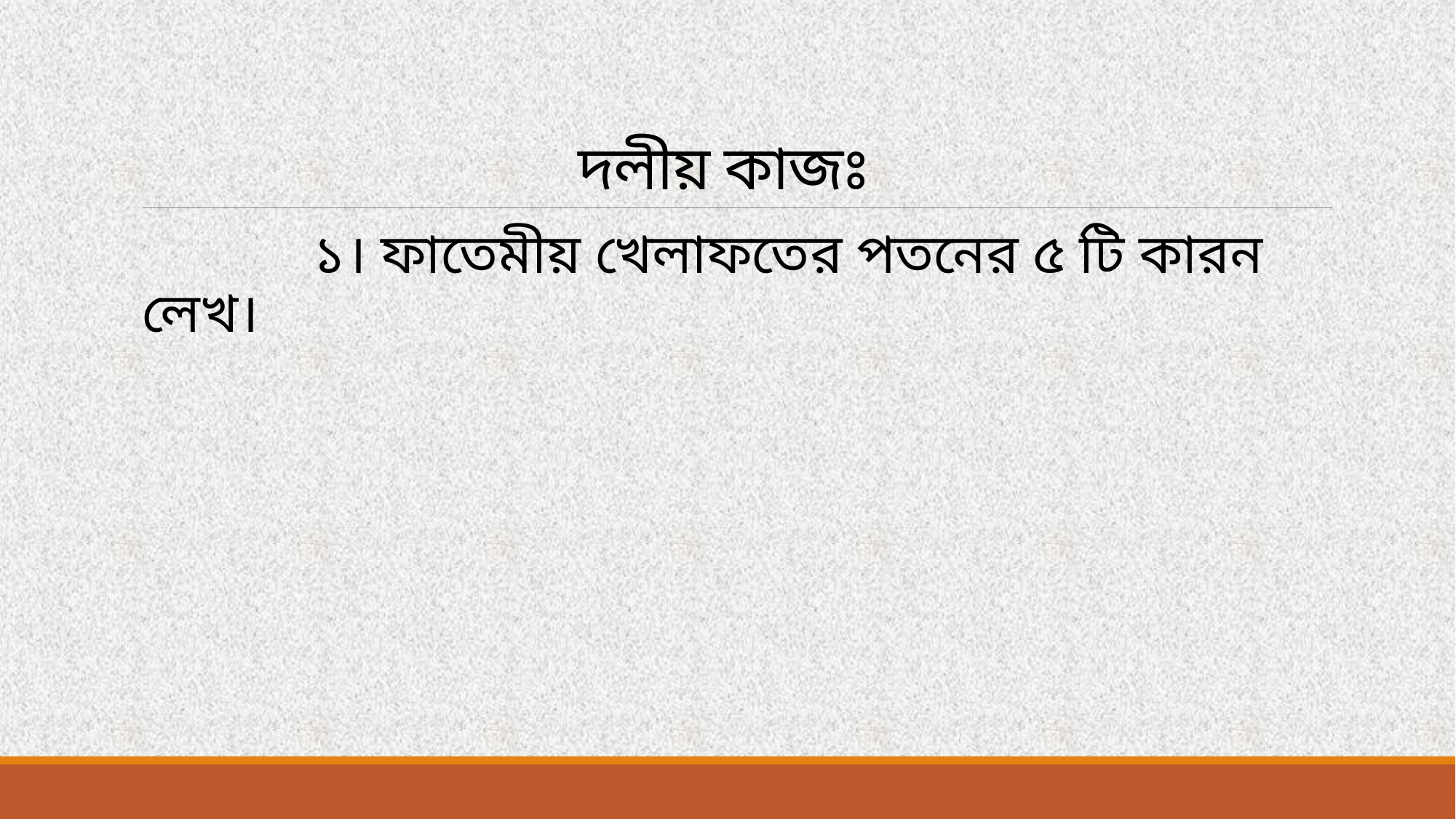

# দলীয় কাজঃ
            ১। ফাতেমীয় খেলাফতের পতনের ৫ টি কারন লেখ।